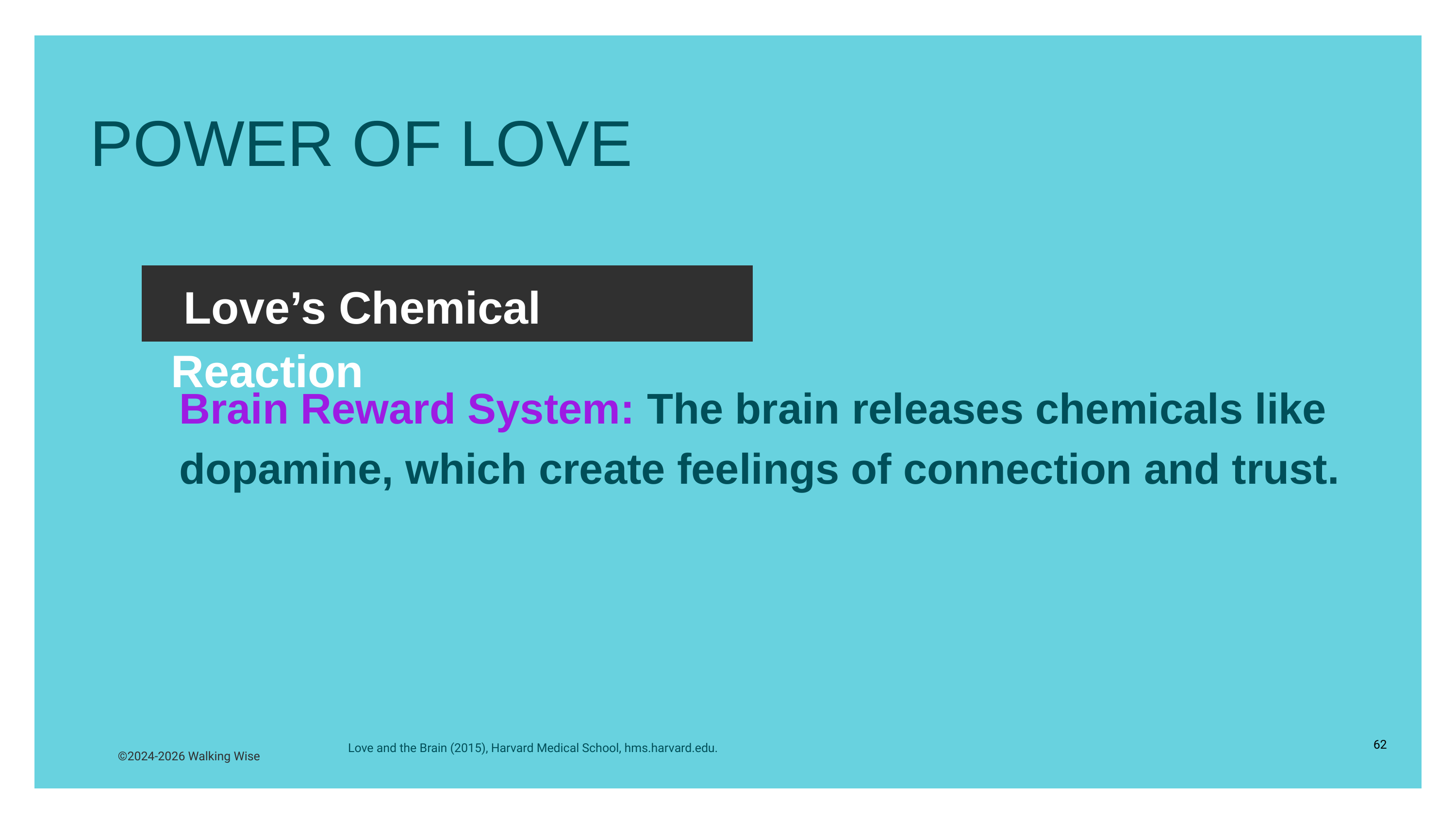

POWER OF LOVE

 Love’s Chemical Reaction
Brain Reward System: The brain releases chemicals like dopamine, which create feelings of connection and trust.
62
Love and the Brain (2015), Harvard Medical School, hms.harvard.edu.
©2024-2026 Walking Wise